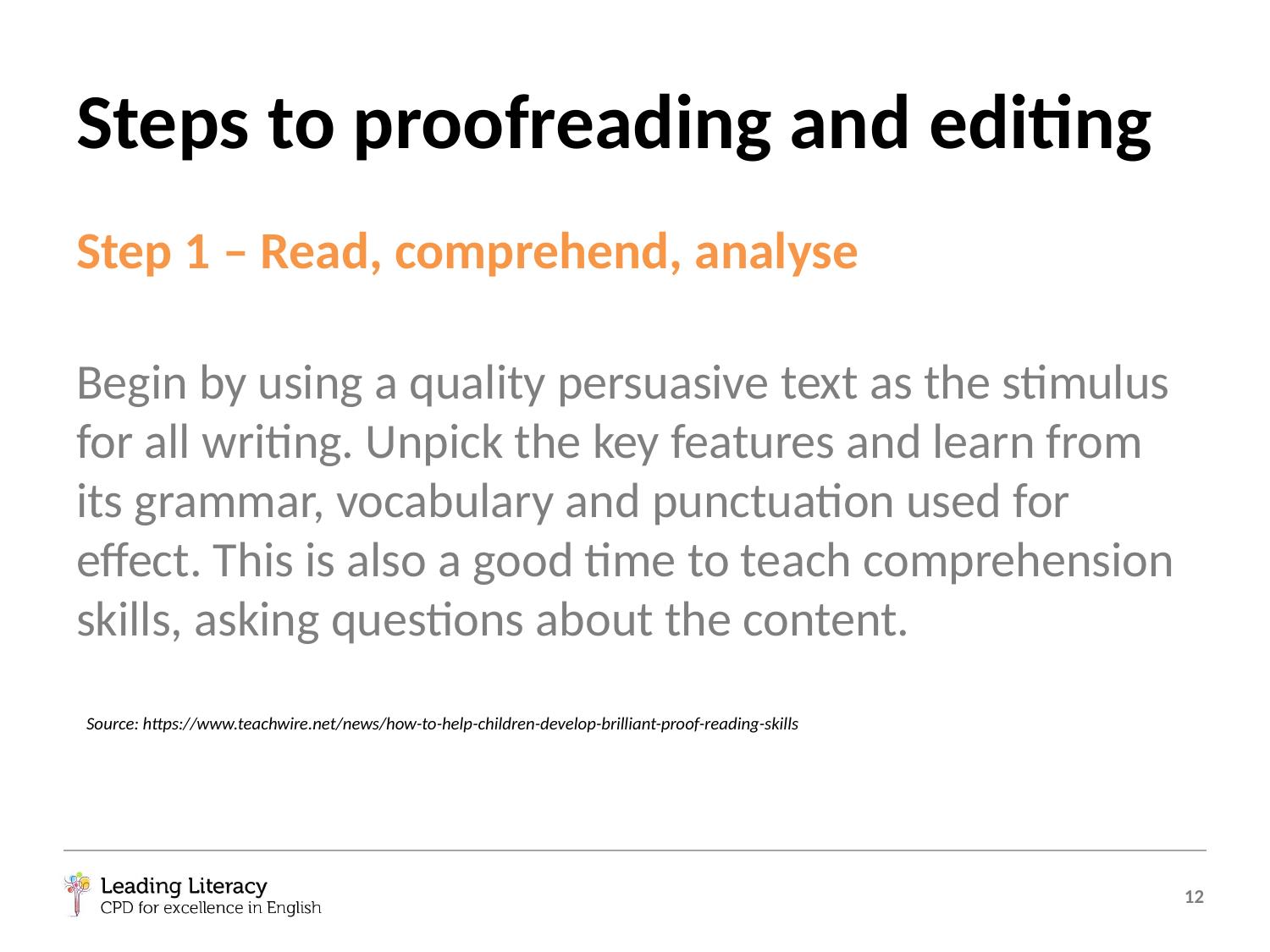

# Steps to proofreading and editing
Step 1 – Read, comprehend, analyse

Begin by using a quality persuasive text as the stimulus for all writing. Unpick the key features and learn from its grammar, vocabulary and punctuation used for effect. This is also a good time to teach comprehension skills, asking questions about the content.

Source: https://www.teachwire.net/news/how-to-help-children-develop-brilliant-proof-reading-skills